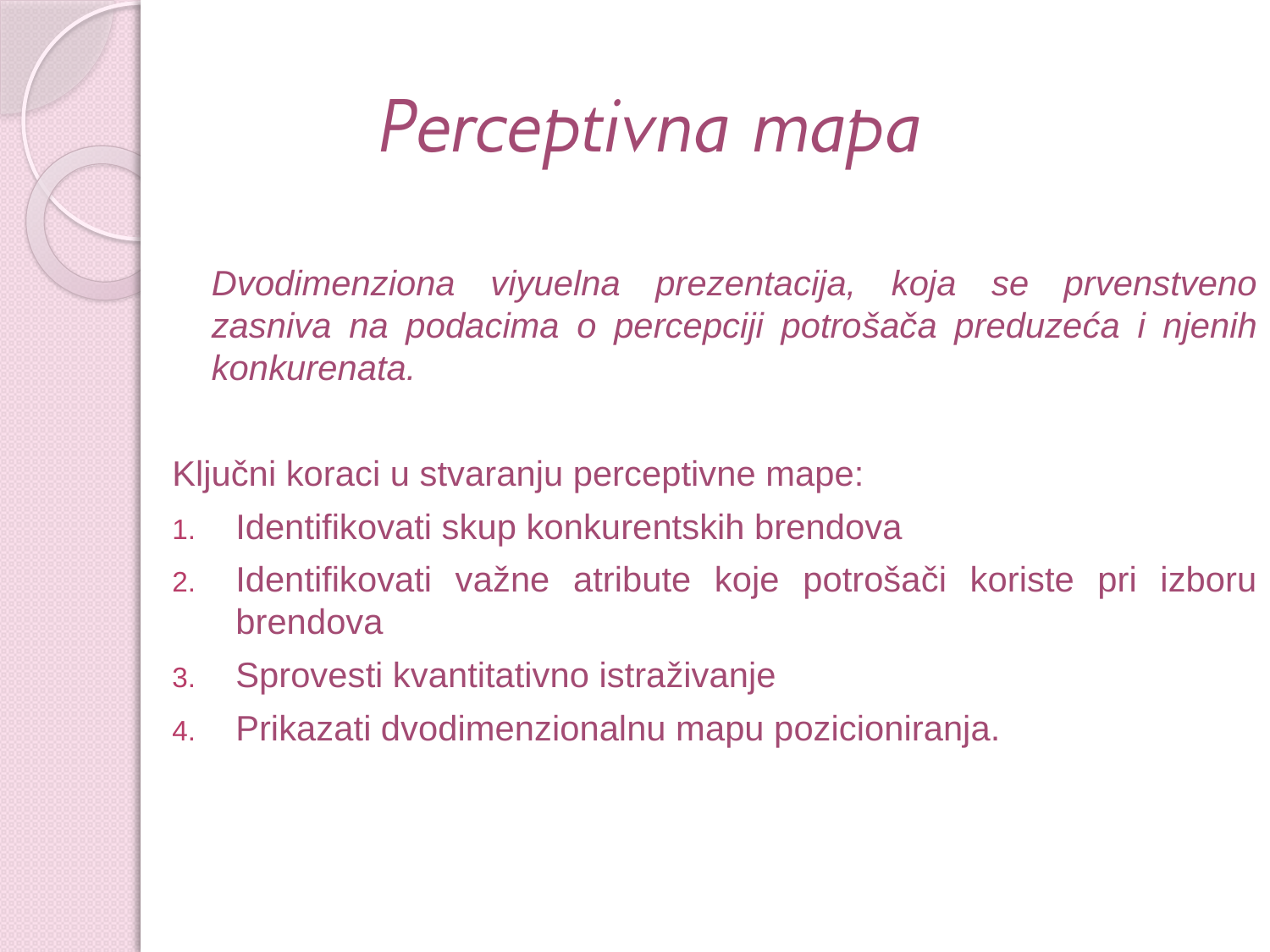

Perceptivna mapa

	Dvodimenziona viyuelna prezentacija, koja se prvenstveno zasniva na podacima o percepciji potrošača preduzeća i njenih konkurenata.

Ključni koraci u stvaranju perceptivne mape:
Identifikovati skup konkurentskih brendova
Identifikovati važne atribute koje potrošači koriste pri izboru brendova
Sprovesti kvantitativno istraživanje
Prikazati dvodimenzionalnu mapu pozicioniranja.